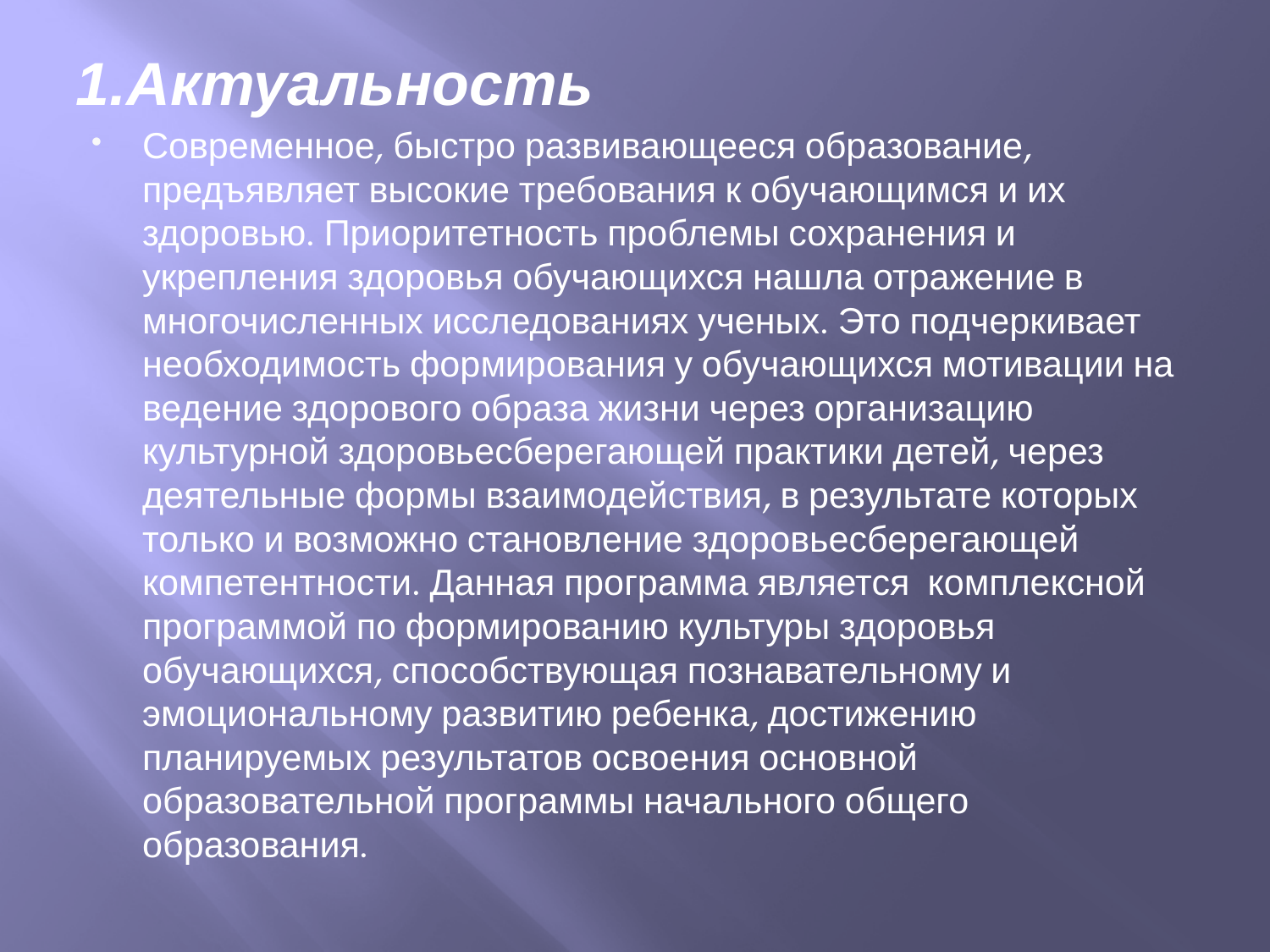

# 1.Актуальность
Современное, быстро развивающееся образование, предъявляет высокие требования к обучающимся и их здоровью. Приоритетность проблемы сохранения и укрепления здоровья обучающихся нашла отражение в многочисленных исследованиях ученых. Это подчеркивает необходимость формирования у обучающихся мотивации на ведение здорового образа жизни через организацию культурной здоровьесберегающей практики детей, через деятельные формы взаимодействия, в результате которых только и возможно становление здоровьесберегающей компетентности. Данная программа является  комплексной программой по формированию культуры здоровья обучающихся, способствующая познавательному и эмоциональному развитию ребенка, достижению планируемых результатов освоения основной образовательной программы начального общего образования.